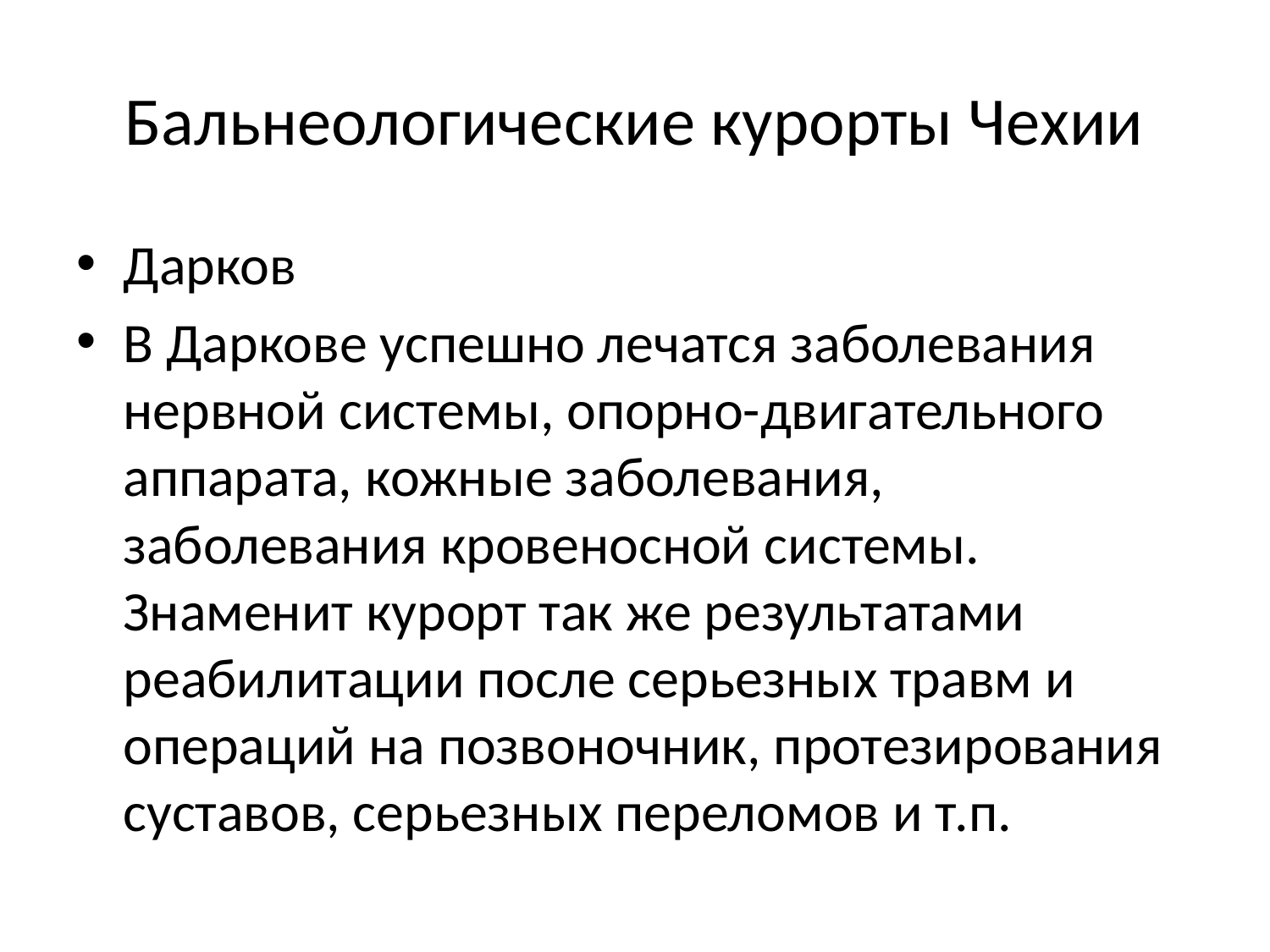

# Бальнеологические курорты Чехии
Дарков
В Даркове успешно лечатся заболевания нервной системы, опорно-двигательного аппарата, кожные заболевания, заболевания кровеносной системы. Знаменит курорт так же результатами реабилитации после серьезных травм и операций на позвоночник, протезирования суставов, серьезных переломов и т.п.